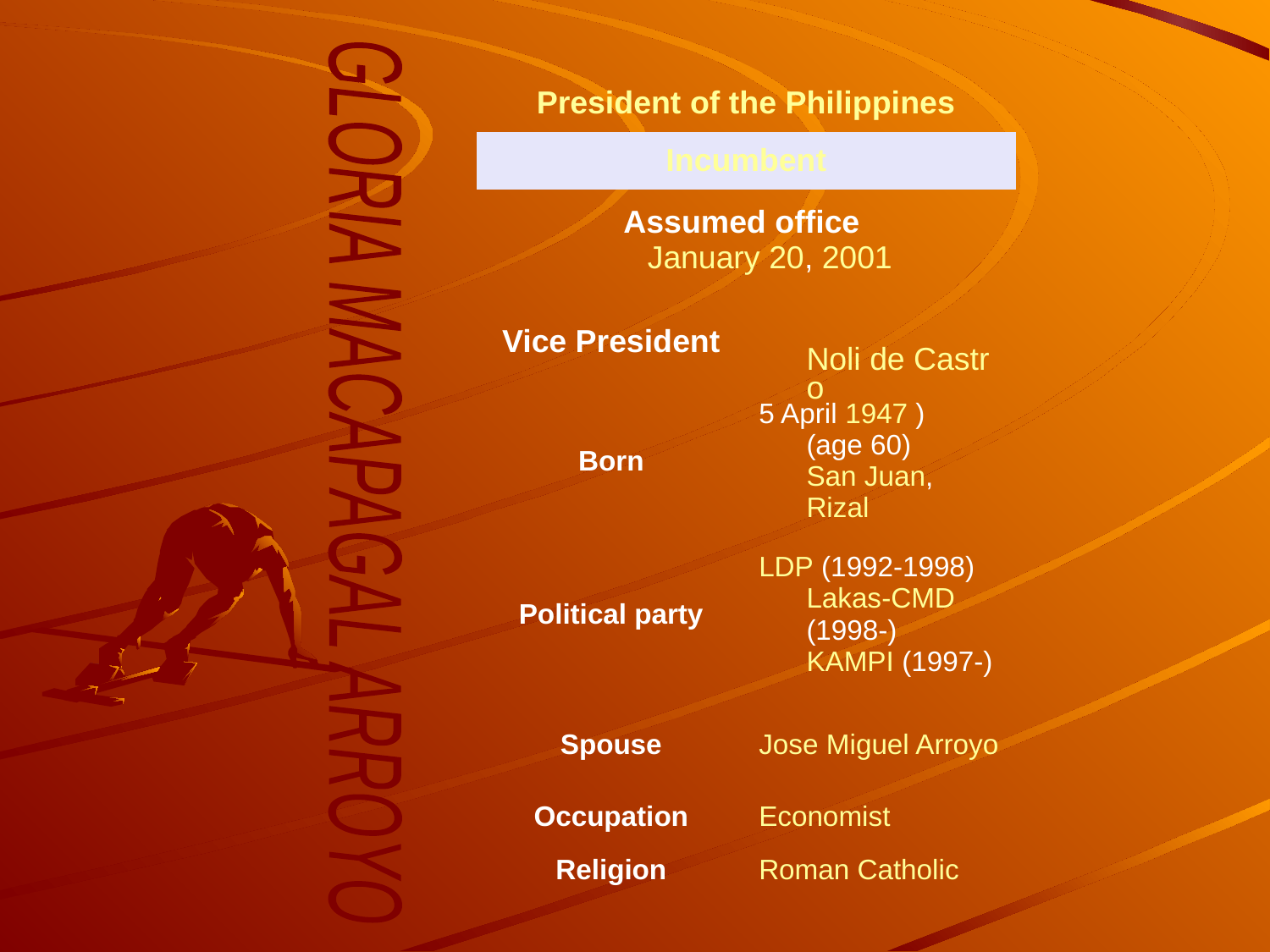

| President of the Philippines |  |
| --- | --- |
| Incumbent |  |
| Assumed office  January 20, 2001 |  |
| Vice President | Noli de Castro |
| Born | 5 April 1947 ) (age 60) San Juan, Rizal |
| Political party | LDP (1992-1998) Lakas-CMD (1998-) KAMPI (1997-) |
| Spouse | Jose Miguel Arroyo |
| Occupation | Economist |
| Religion | Roman Catholic |
GLORIA MACAPAGAL ARROYO